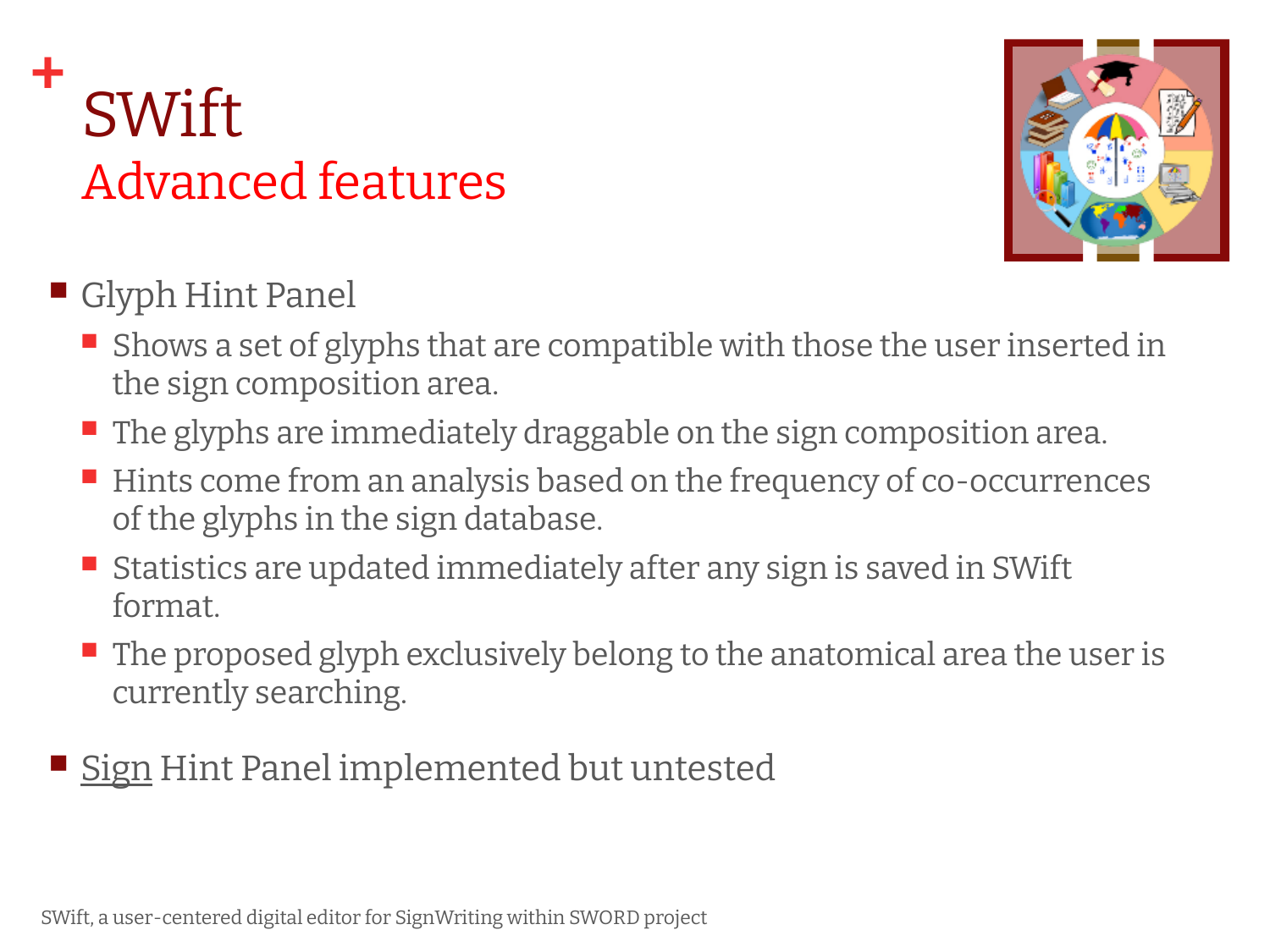

# SWift Advanced features
Glyph Hint Panel
Shows a set of glyphs that are compatible with those the user inserted in the sign composition area.
The glyphs are immediately draggable on the sign composition area.
Hints come from an analysis based on the frequency of co-occurrences of the glyphs in the sign database.
Statistics are updated immediately after any sign is saved in SWift format.
The proposed glyph exclusively belong to the anatomical area the user is currently searching.
Sign Hint Panel implemented but untested

SWift, a user-centered digital editor for SignWriting within SWORD project